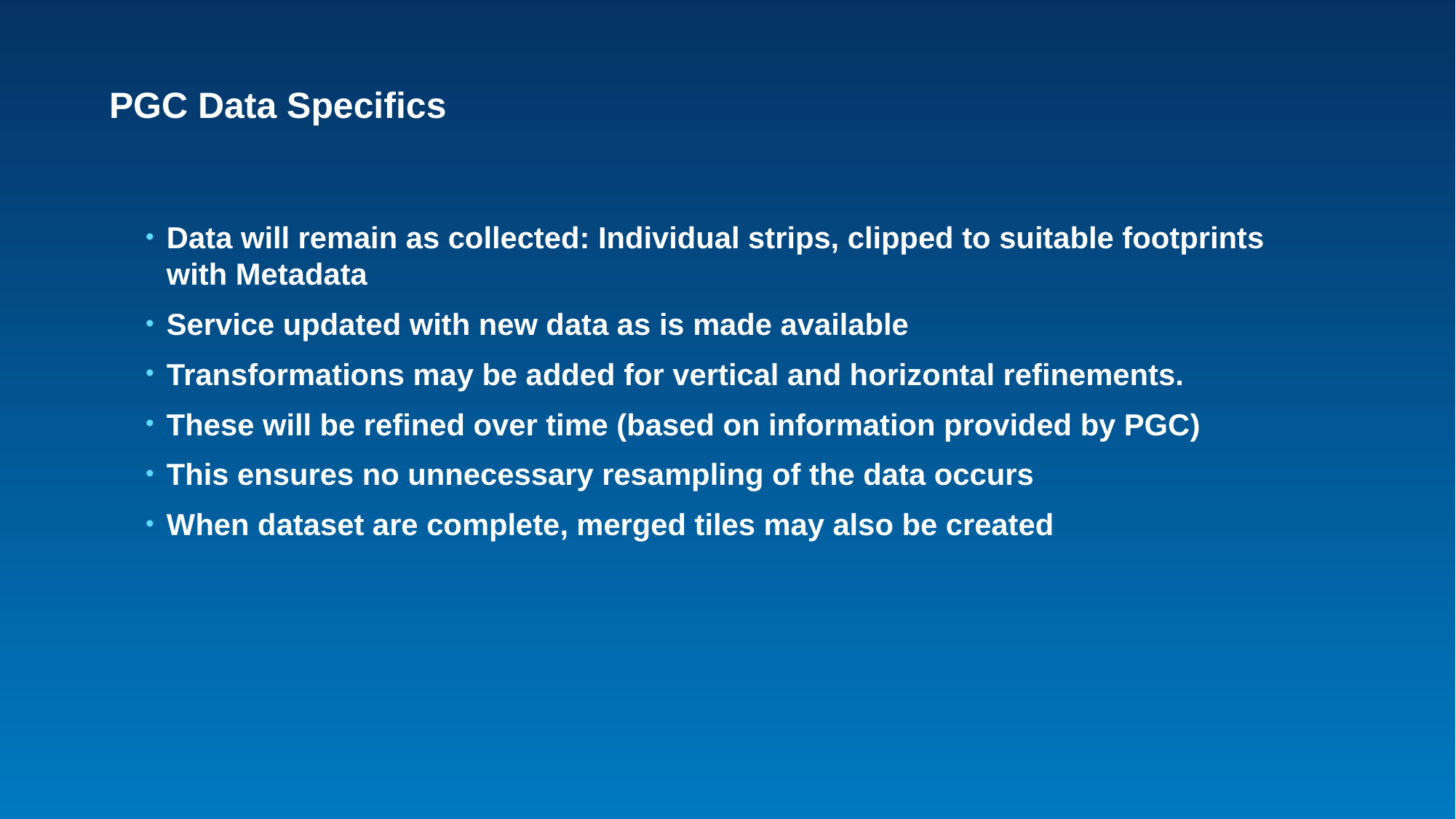

# PGC Data Specifics

Data will remain as collected: Individual strips, clipped to suitable footprints with Metadata
Service updated with new data as is made available
Transformations may be added for vertical and horizontal refinements.
These will be refined over time (based on information provided by PGC)
This ensures no unnecessary resampling of the data occurs
When dataset are complete, merged tiles may also be created